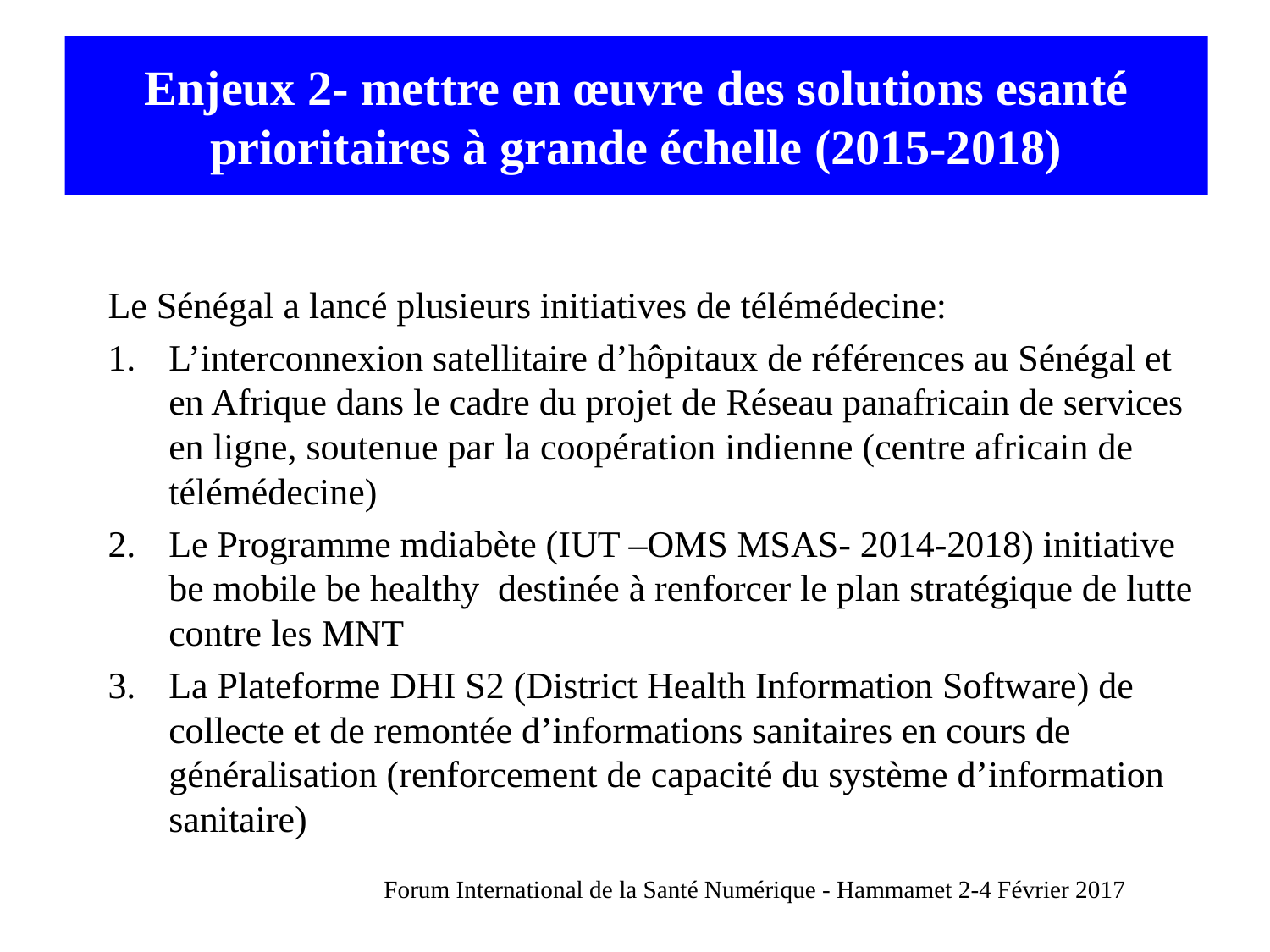

# Enjeux 2- mettre en œuvre des solutions esanté prioritaires à grande échelle (2015-2018)
Le Sénégal a lancé plusieurs initiatives de télémédecine:
L’interconnexion satellitaire d’hôpitaux de références au Sénégal et en Afrique dans le cadre du projet de Réseau panafricain de services en ligne, soutenue par la coopération indienne (centre africain de télémédecine)
Le Programme mdiabète (IUT –OMS MSAS- 2014-2018) initiative be mobile be healthy  destinée à renforcer le plan stratégique de lutte contre les MNT
La Plateforme DHI S2 (District Health Information Software) de collecte et de remontée d’informations sanitaires en cours de généralisation (renforcement de capacité du système d’information sanitaire)
Forum International de la Santé Numérique - Hammamet 2-4 Février 2017